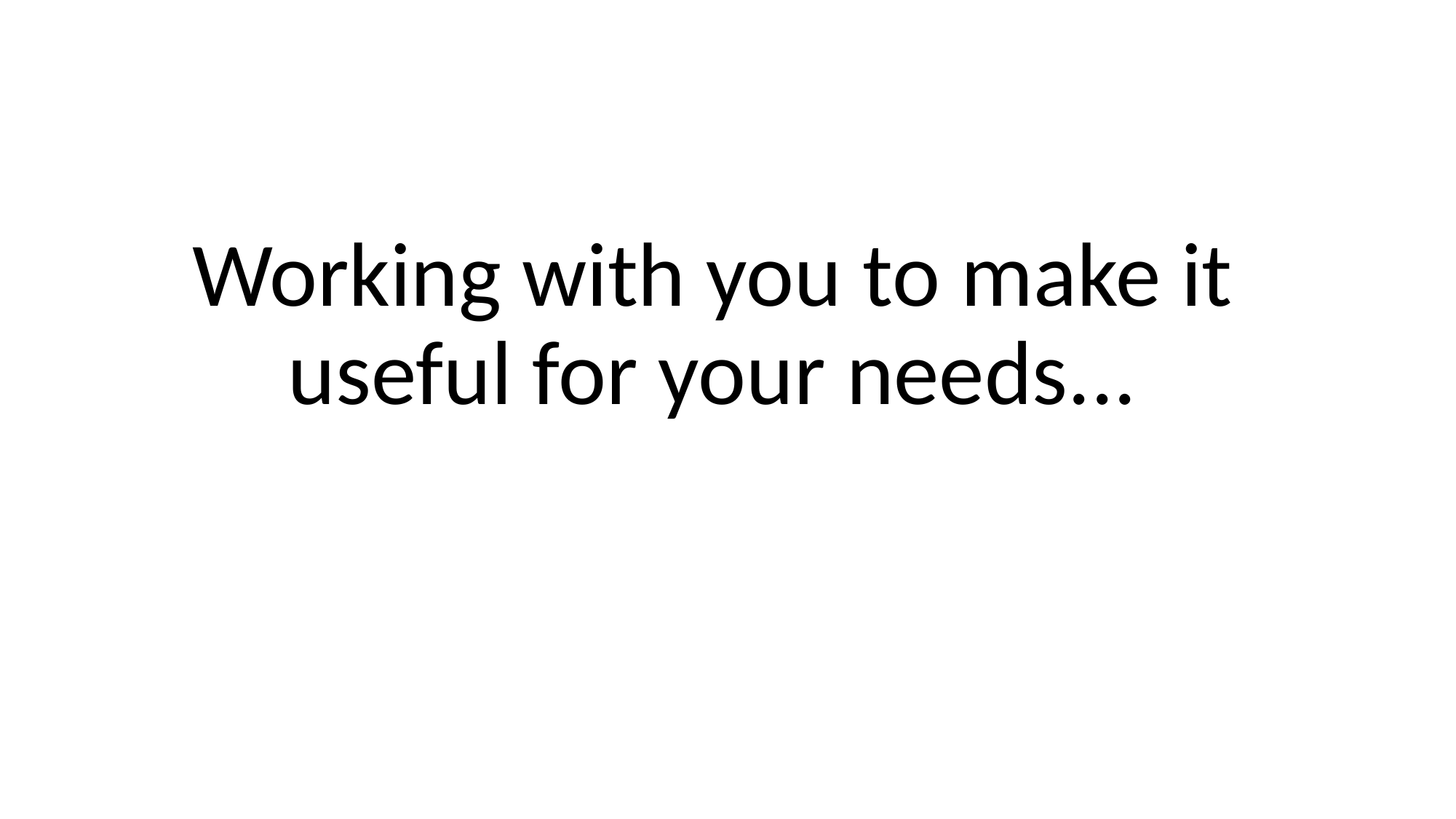

# Working with you to make it useful for your needs...